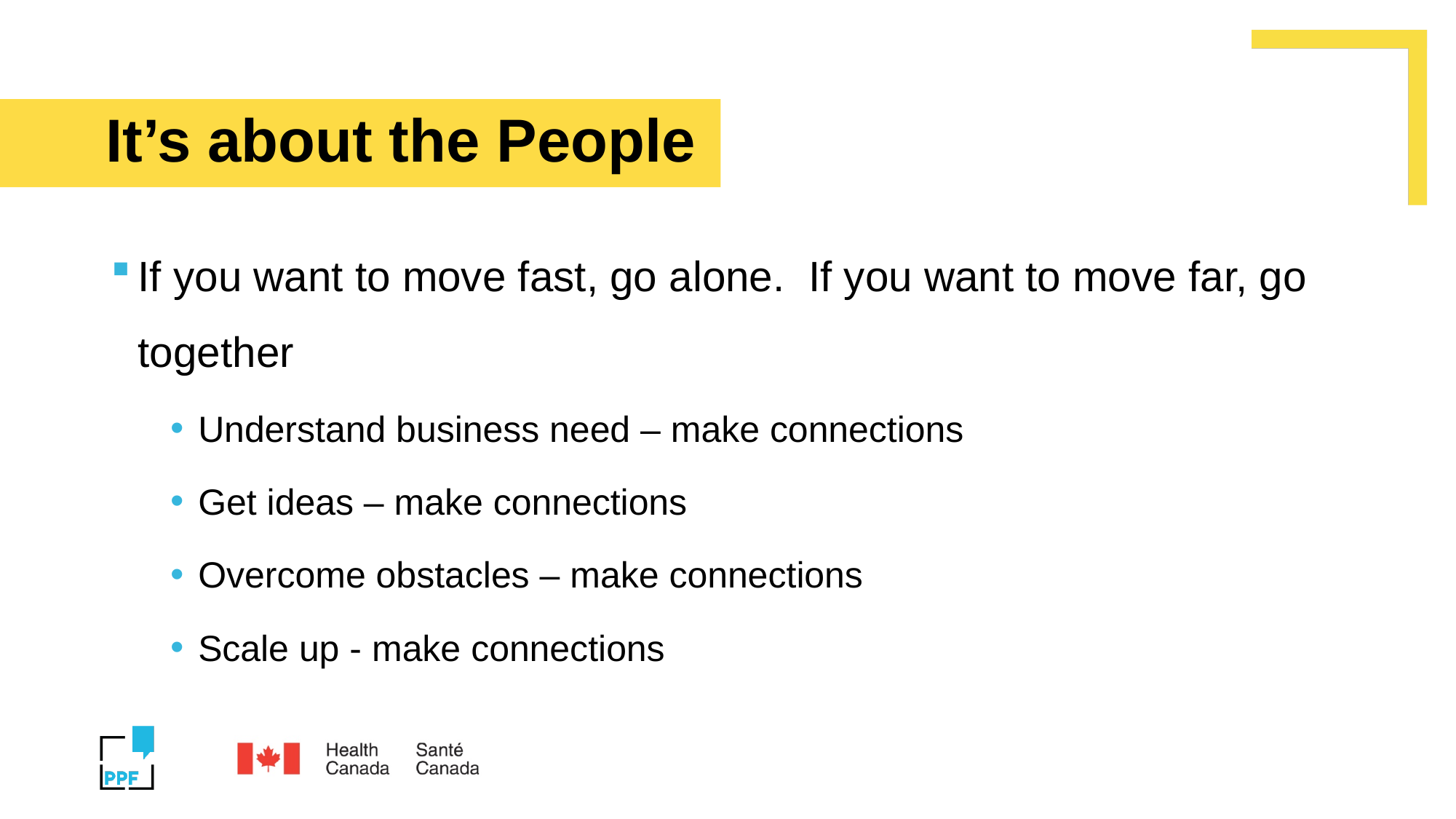

# It’s about the People
If you want to move fast, go alone.  If you want to move far, go together
Understand business need – make connections
Get ideas – make connections
Overcome obstacles – make connections
Scale up - make connections